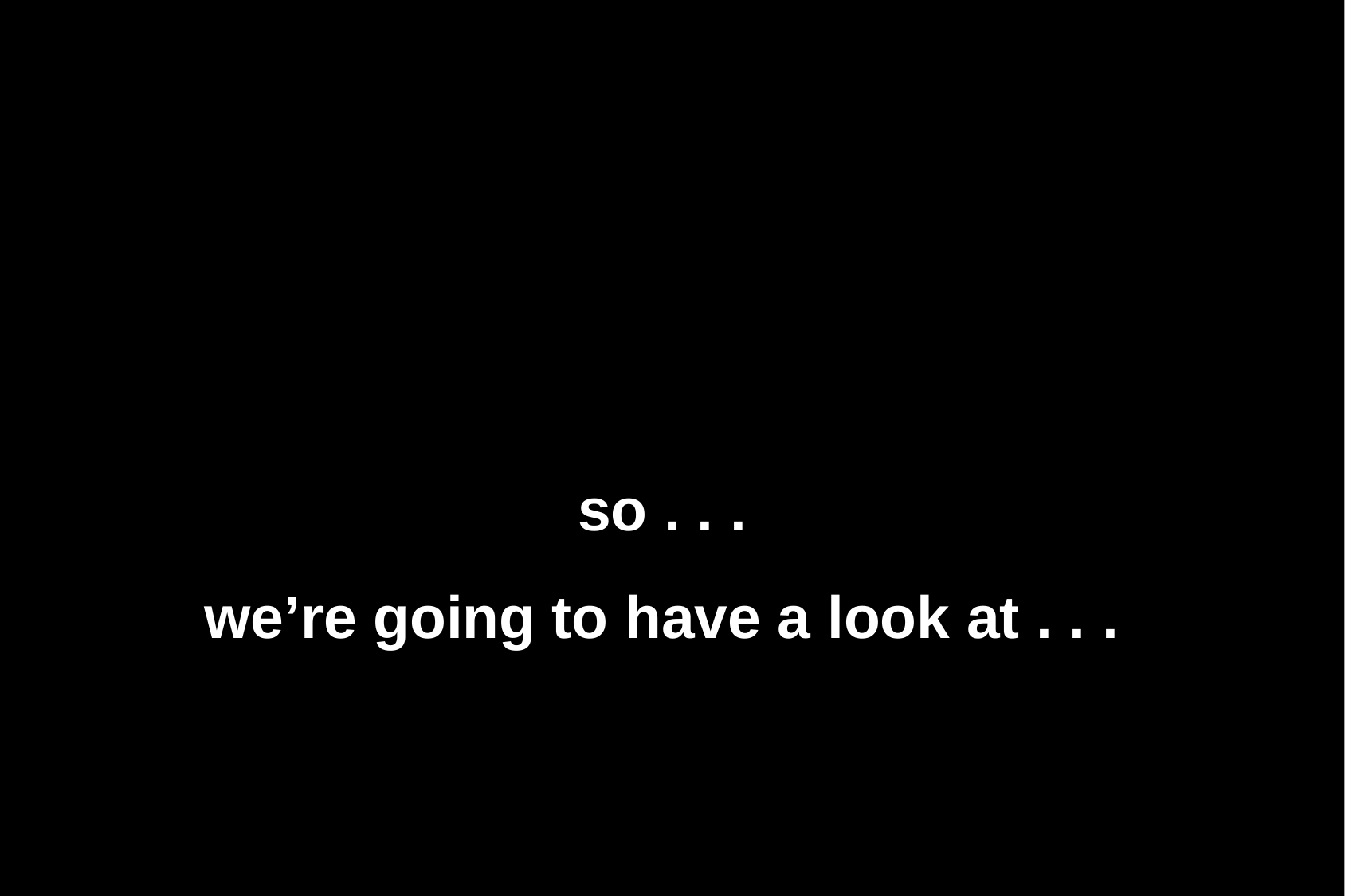

so . . .
we’re going to have a look at . . .